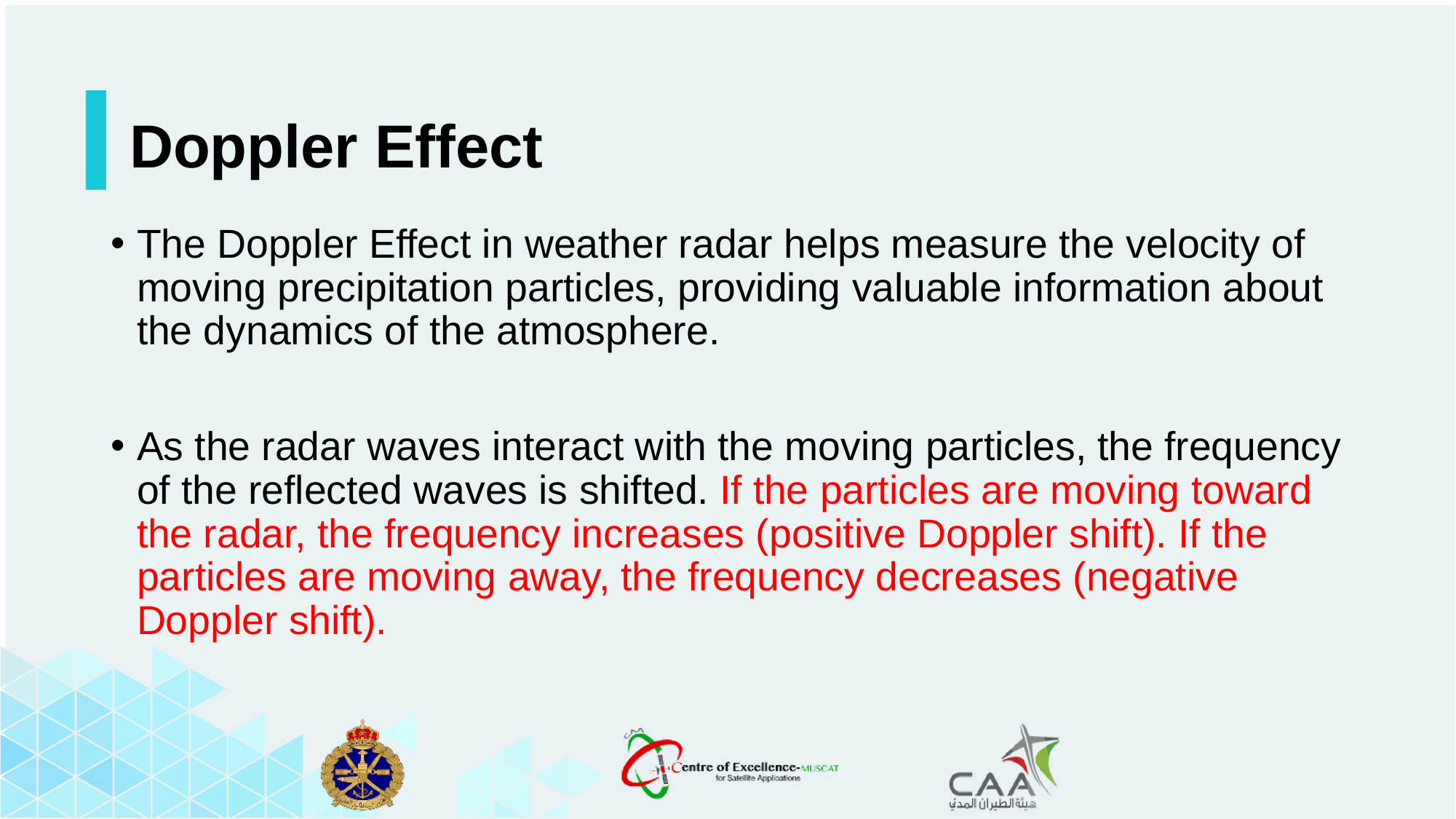

Doppler Effect
The Doppler Effect in weather radar helps measure the velocity of moving precipitation particles, providing valuable information about the dynamics of the atmosphere.

As the radar waves interact with the moving particles, the frequency of the reflected waves is shifted. If the particles are moving toward the radar, the frequency increases (positive Doppler shift). If the particles are moving away, the frequency decreases (negative Doppler shift).